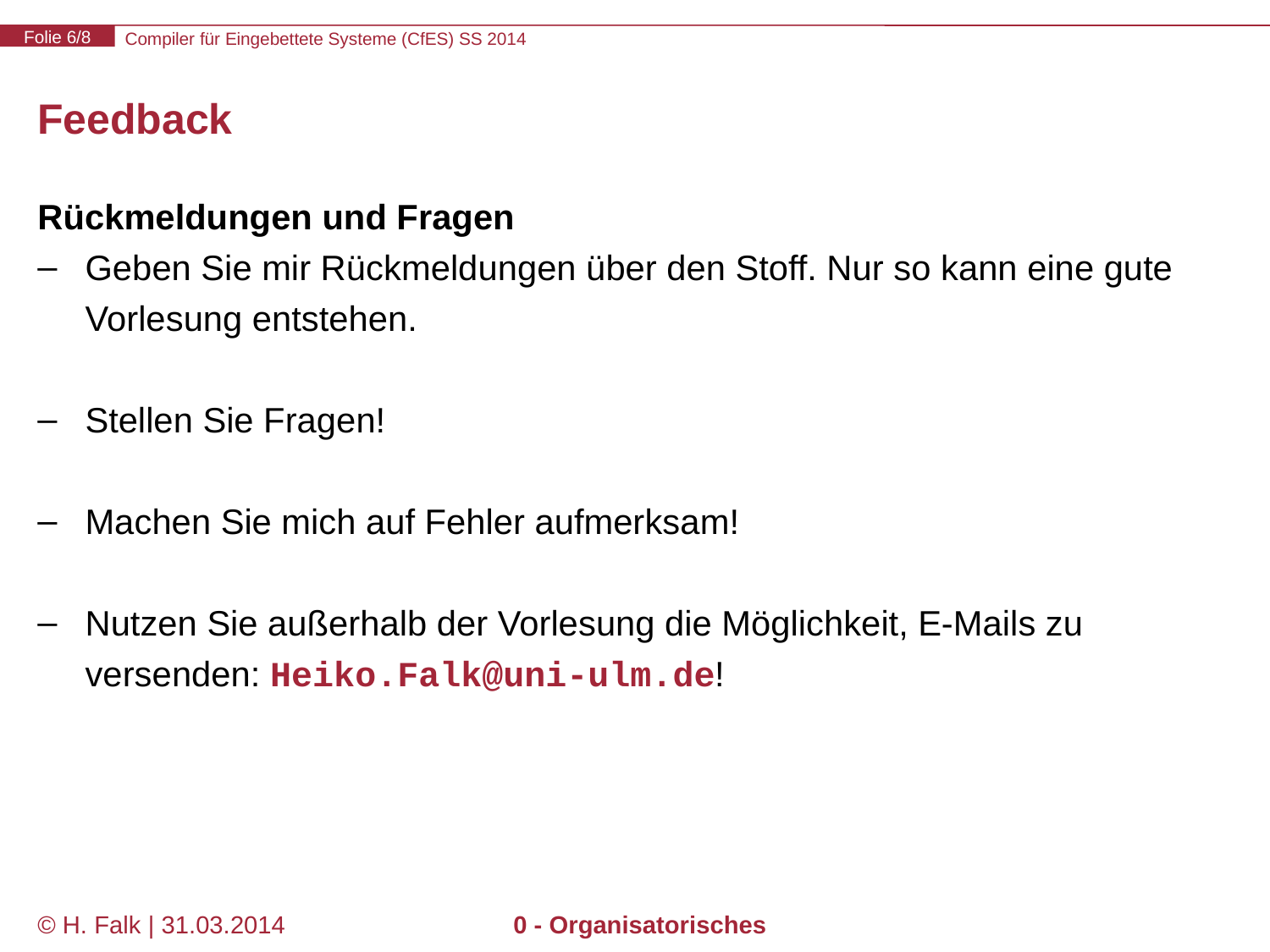

# Feedback
Rückmeldungen und Fragen
Geben Sie mir Rückmeldungen über den Stoff. Nur so kann eine gute Vorlesung entstehen.

Stellen Sie Fragen!

Machen Sie mich auf Fehler aufmerksam!

Nutzen Sie außerhalb der Vorlesung die Möglichkeit, E-Mails zu versenden: Heiko.Falk@uni-ulm.de!
© H. Falk | 31.03.2014
0 - Organisatorisches